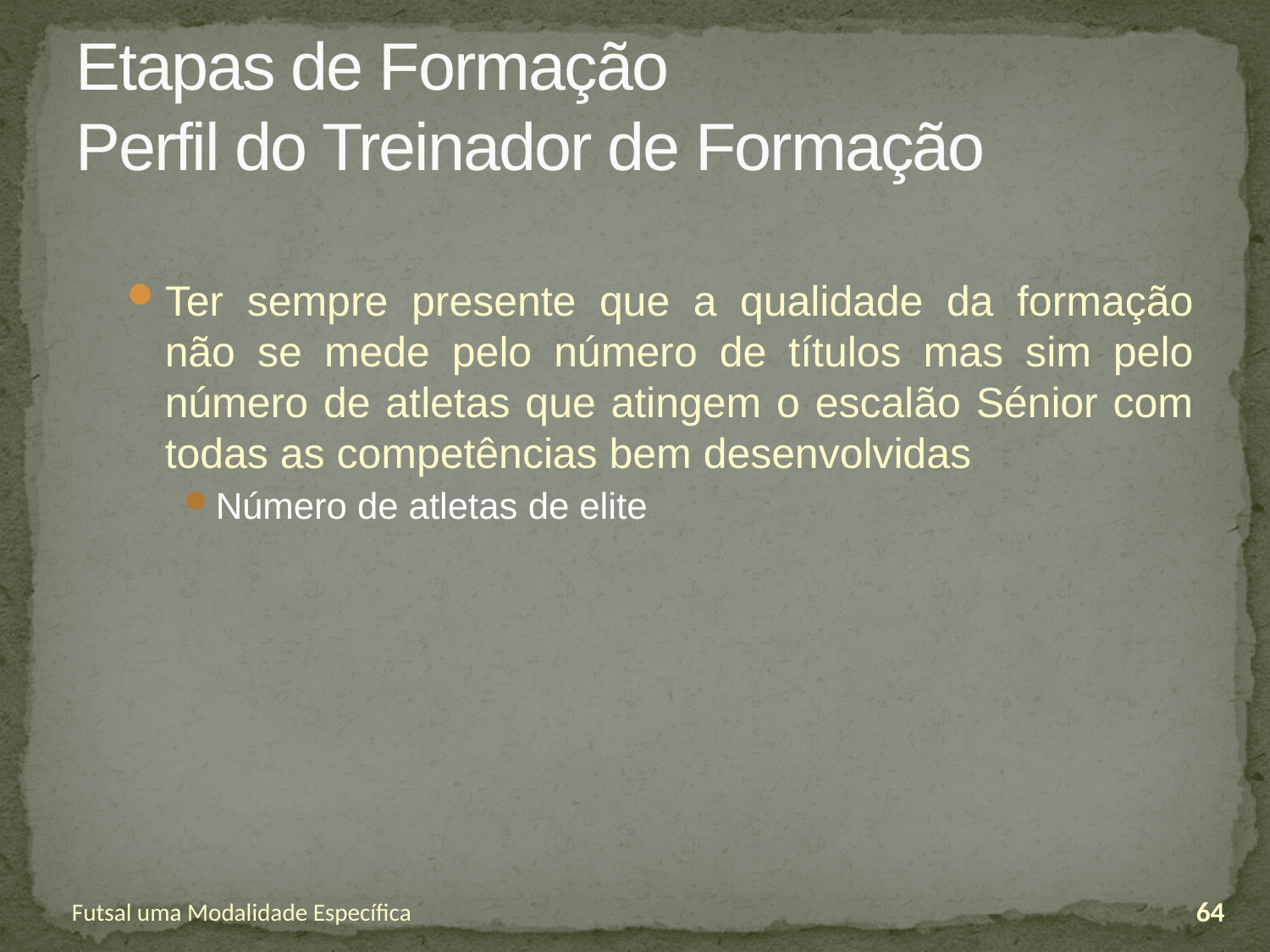

# Etapas de Formação Perfil do Treinador de Formação

Ter sempre presente que a qualidade da formação não se mede pelo número de títulos mas sim pelo número de atletas que atingem o escalão Sénior com todas as competências bem desenvolvidas
Número de atletas de elite

Futsal uma Modalidade Específica
64